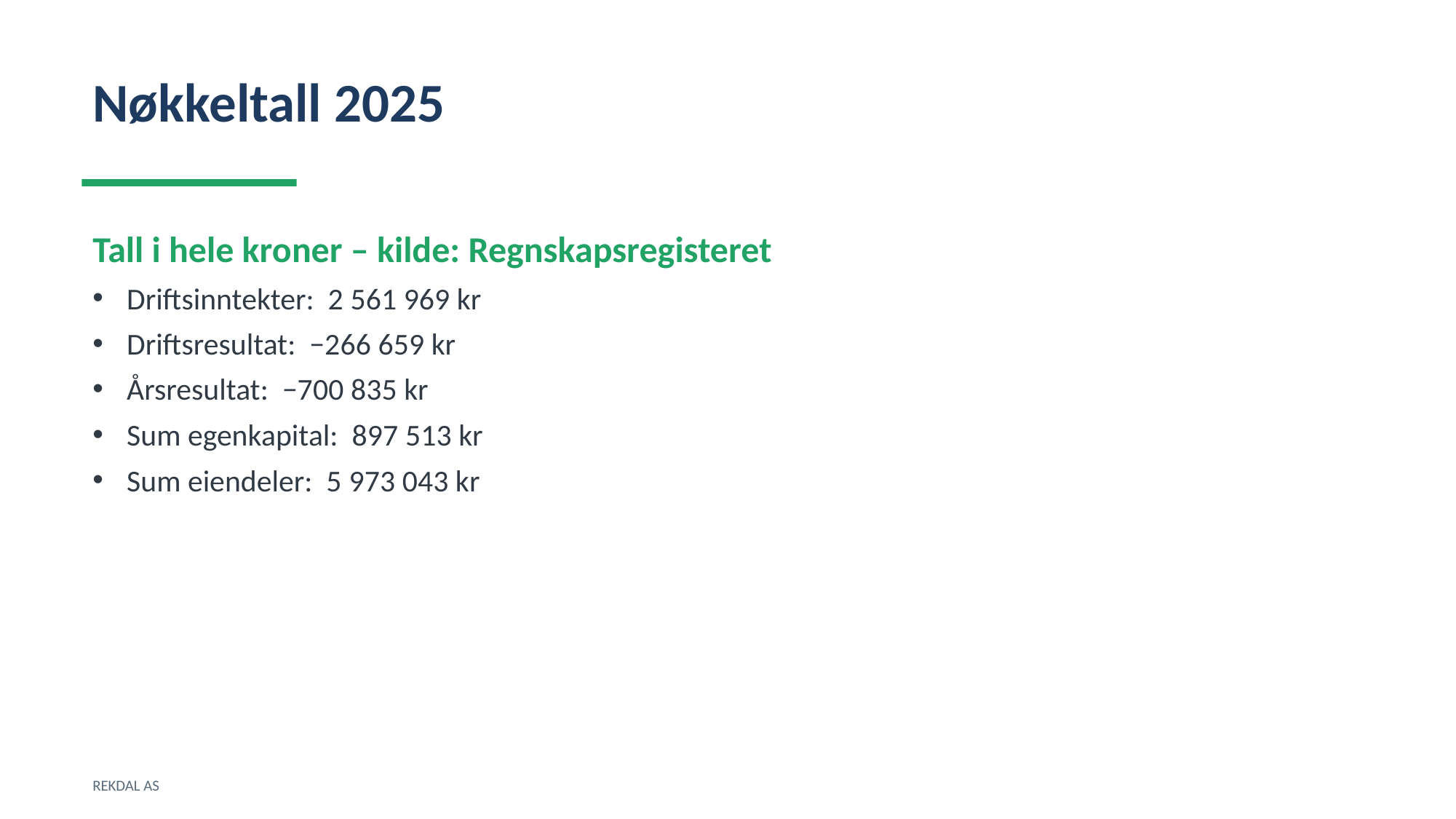

Nøkkeltall 2025

Tall i hele kroner – kilde: Regnskapsregisteret
Driftsinntekter:  2 561 969 kr
Driftsresultat:  −266 659 kr
Årsresultat:  −700 835 kr
Sum egenkapital:  897 513 kr
Sum eiendeler:  5 973 043 kr
REKDAL AS